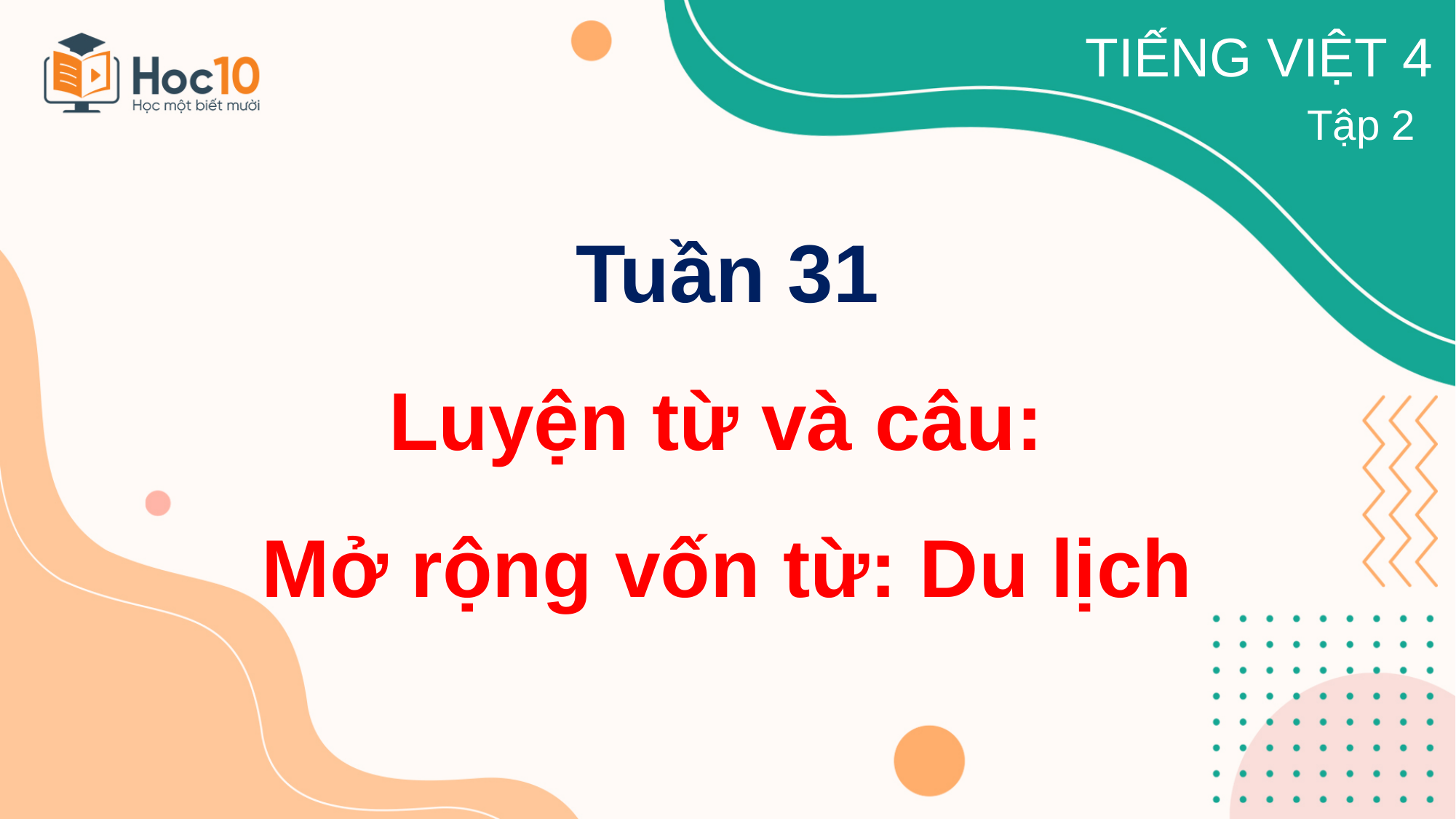

TIẾNG VIỆT 4
Tập 2
Tuần 31
Luyện từ và câu:
Mở rộng vốn từ: Du lịch